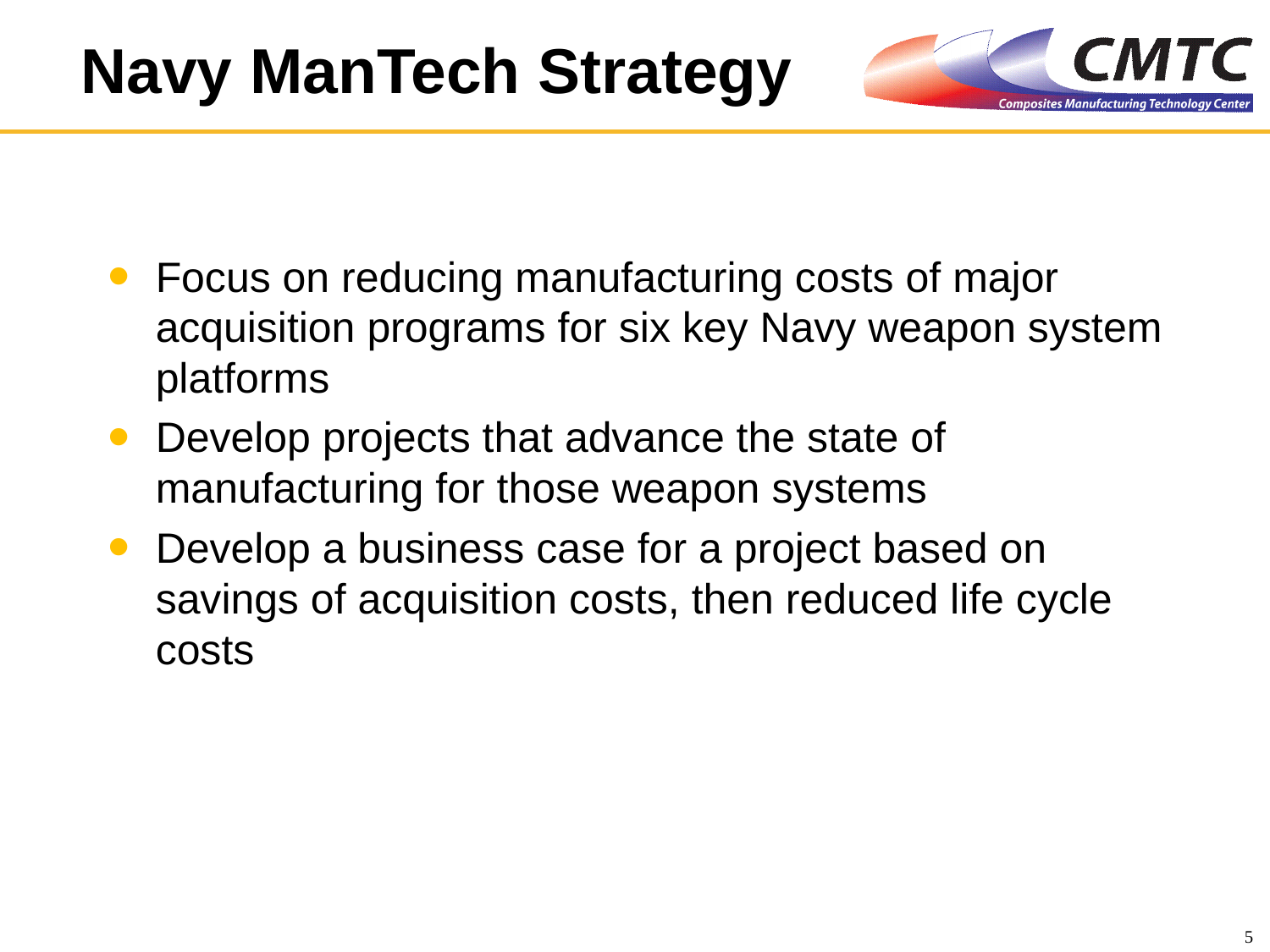

# Navy ManTech Strategy
Focus on reducing manufacturing costs of major acquisition programs for six key Navy weapon system platforms
Develop projects that advance the state of manufacturing for those weapon systems
Develop a business case for a project based on savings of acquisition costs, then reduced life cycle costs